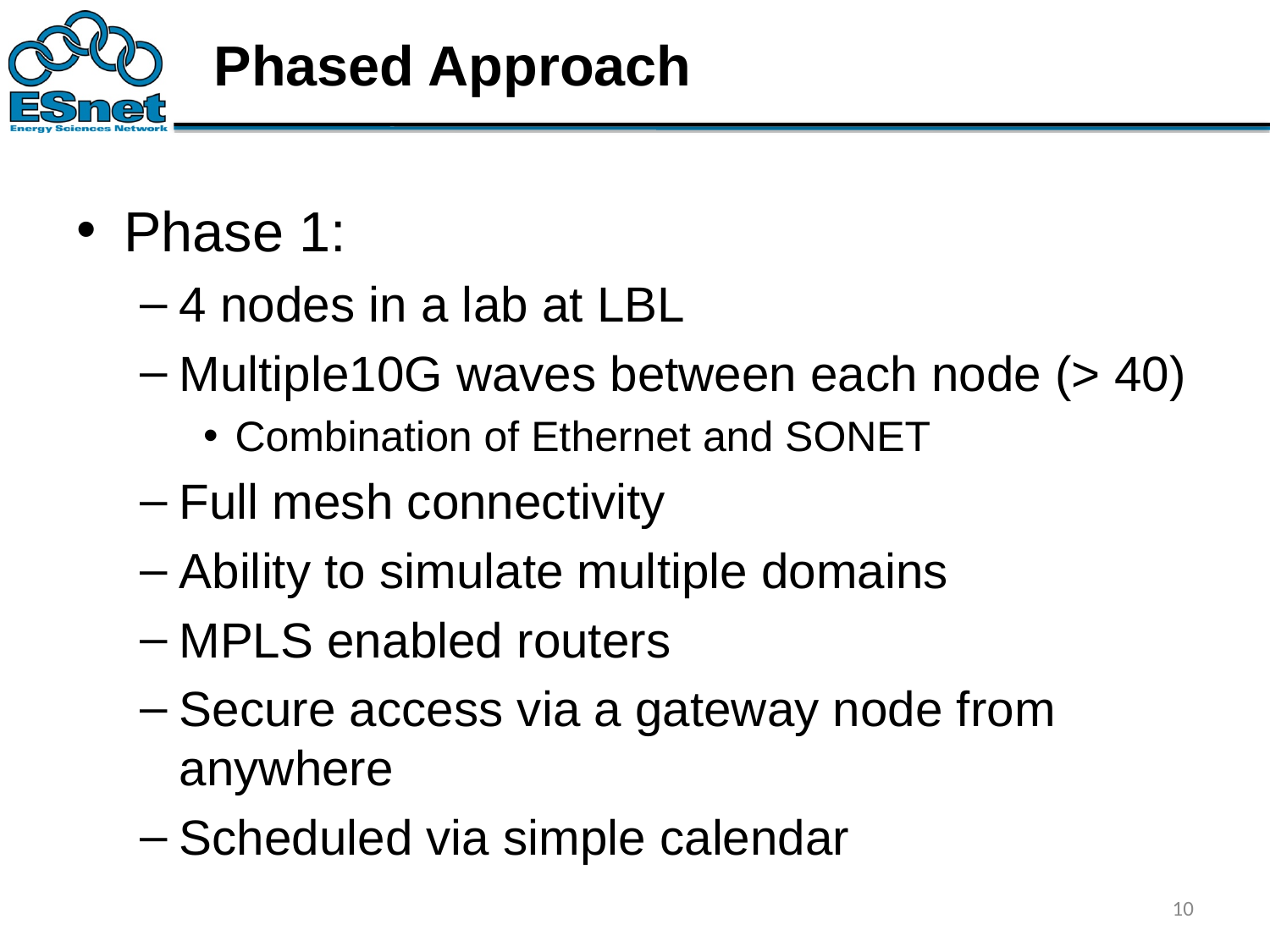

# Phased Approach
Phase 1:
4 nodes in a lab at LBL
Multiple10G waves between each node (> 40)
Combination of Ethernet and SONET
Full mesh connectivity
Ability to simulate multiple domains
MPLS enabled routers
Secure access via a gateway node from anywhere
Scheduled via simple calendar
10